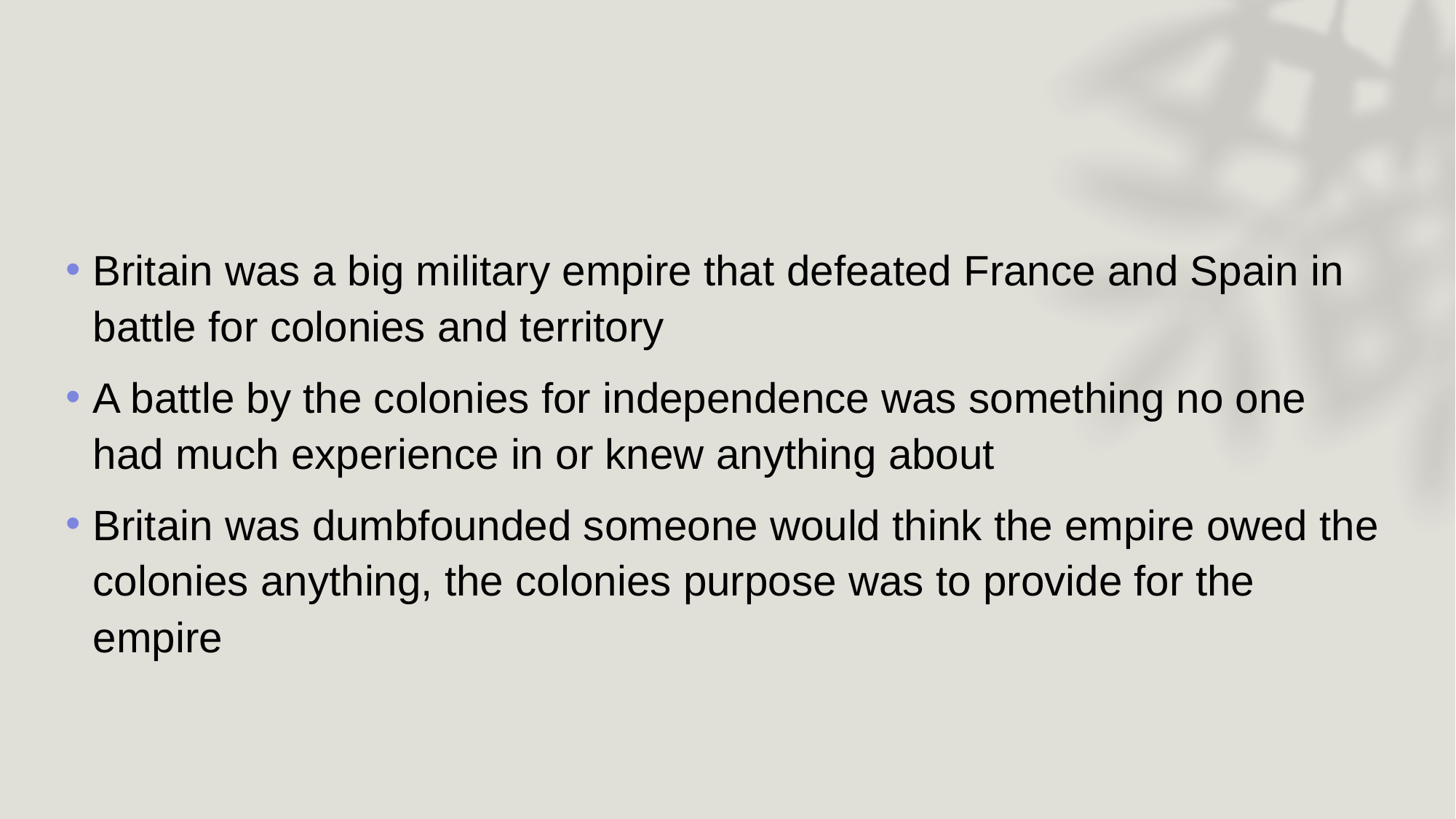

Britain was a big military empire that defeated France and Spain in battle for colonies and territory
A battle by the colonies for independence was something no one had much experience in or knew anything about
Britain was dumbfounded someone would think the empire owed the colonies anything, the colonies purpose was to provide for the empire